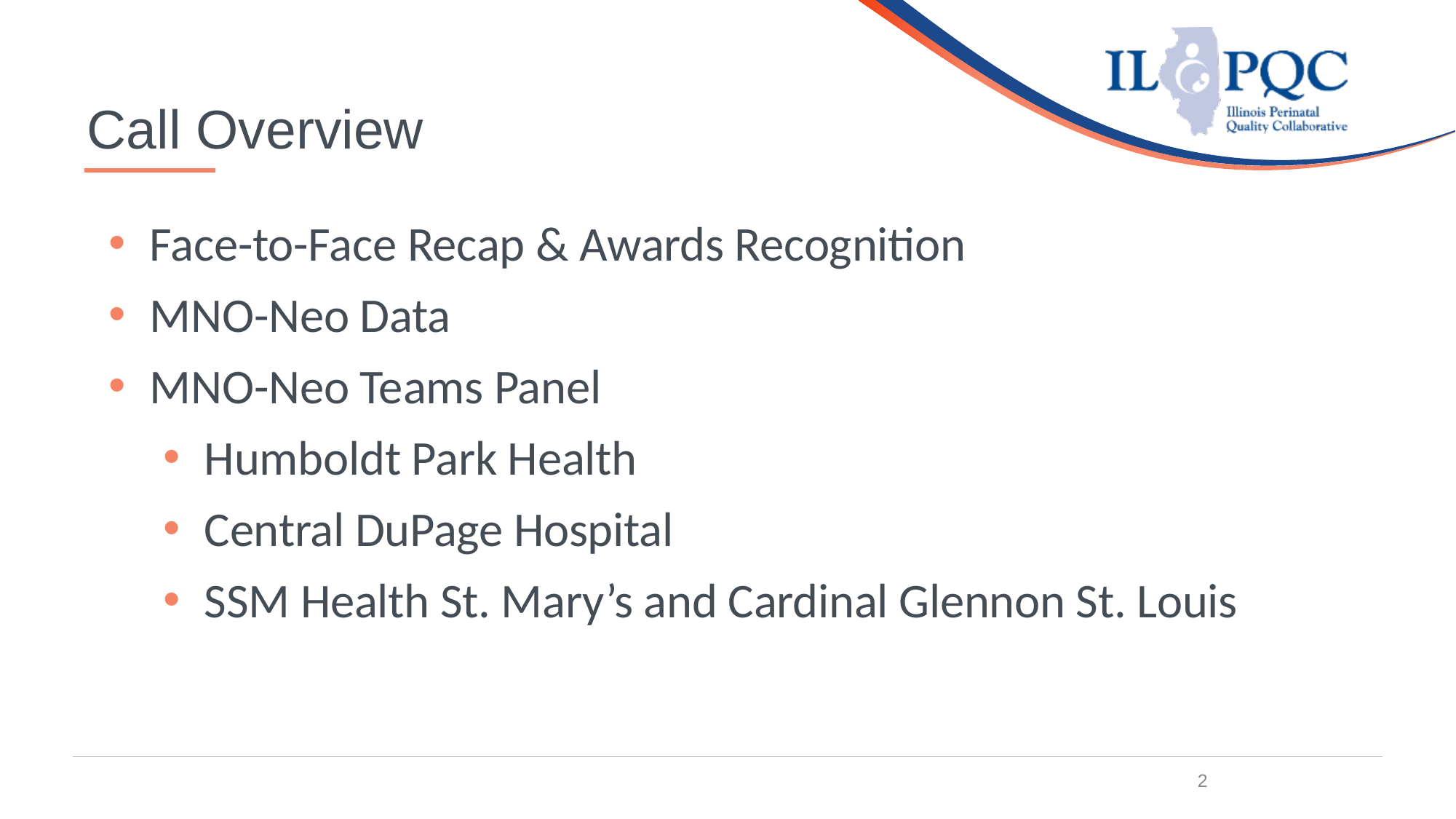

# Call Overview
Face-to-Face Recap & Awards Recognition
MNO-Neo Data
MNO-Neo Teams Panel
Humboldt Park Health
Central DuPage Hospital
SSM Health St. Mary’s and Cardinal Glennon St. Louis

2